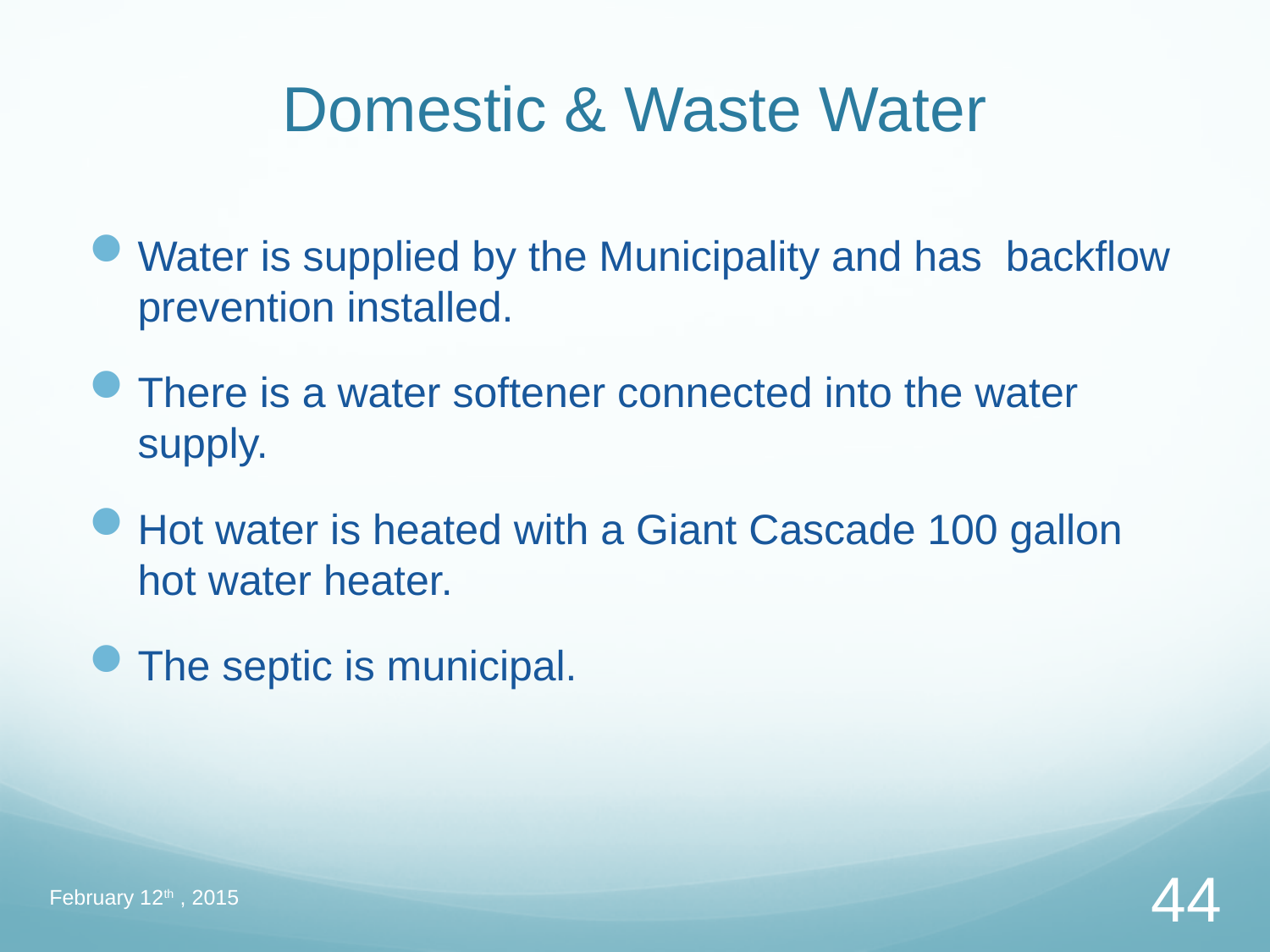

# Domestic & Waste Water
Water is supplied by the Municipality and has  backflow prevention installed.
There is a water softener connected into the water supply.
Hot water is heated with a Giant Cascade 100 gallon hot water heater.
The septic is municipal.
February 12th , 2015
44